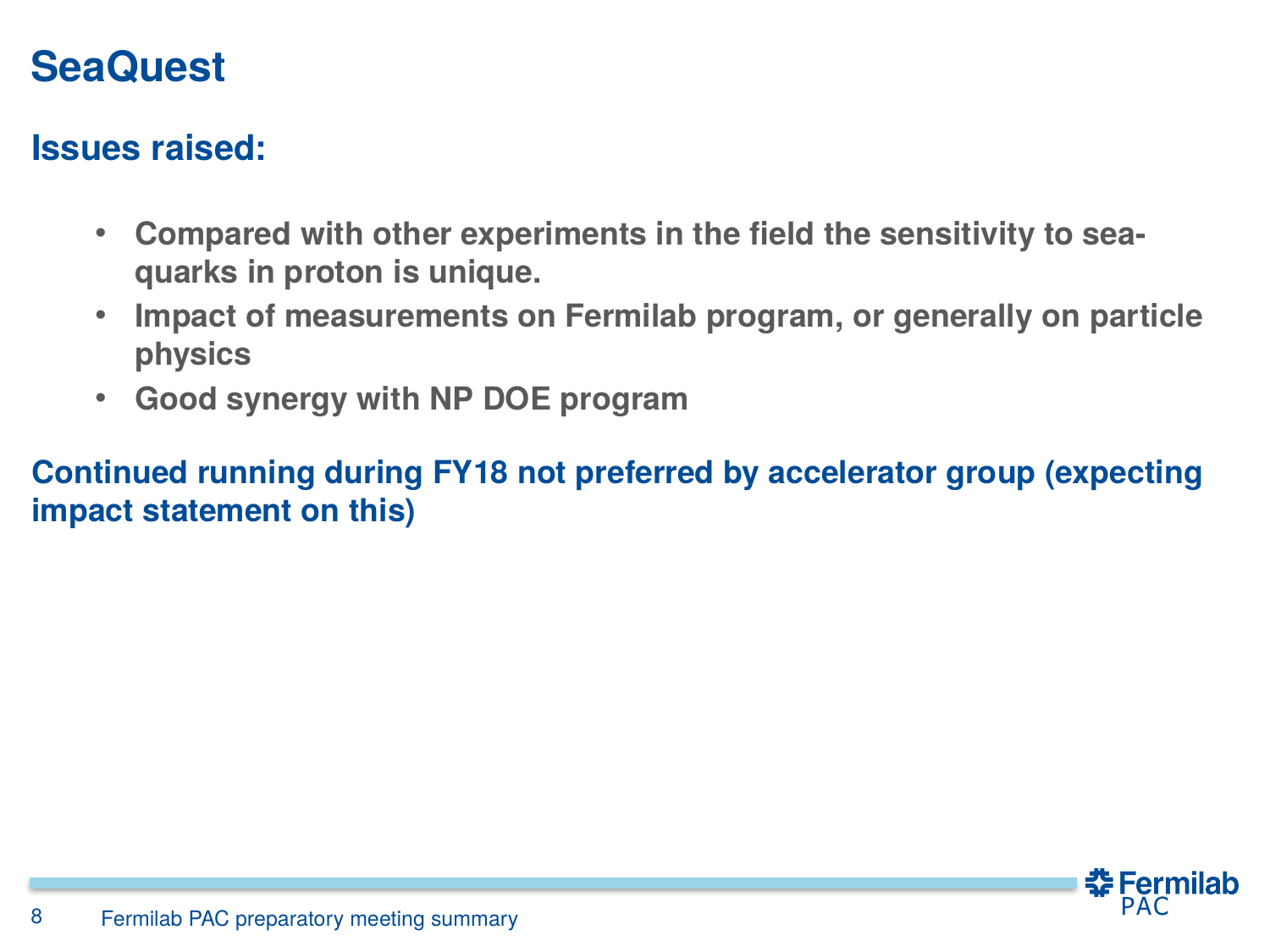

# SeaQuest
Issues raised:

Compared with other experiments in the field the sensitivity to sea-quarks in proton is unique.
Impact of measurements on Fermilab program, or generally on particle physics
Good synergy with NP DOE program

Continued running during FY18 not preferred by accelerator group (expecting impact statement on this)

PAC
Fermilab PAC preparatory meeting summary
8